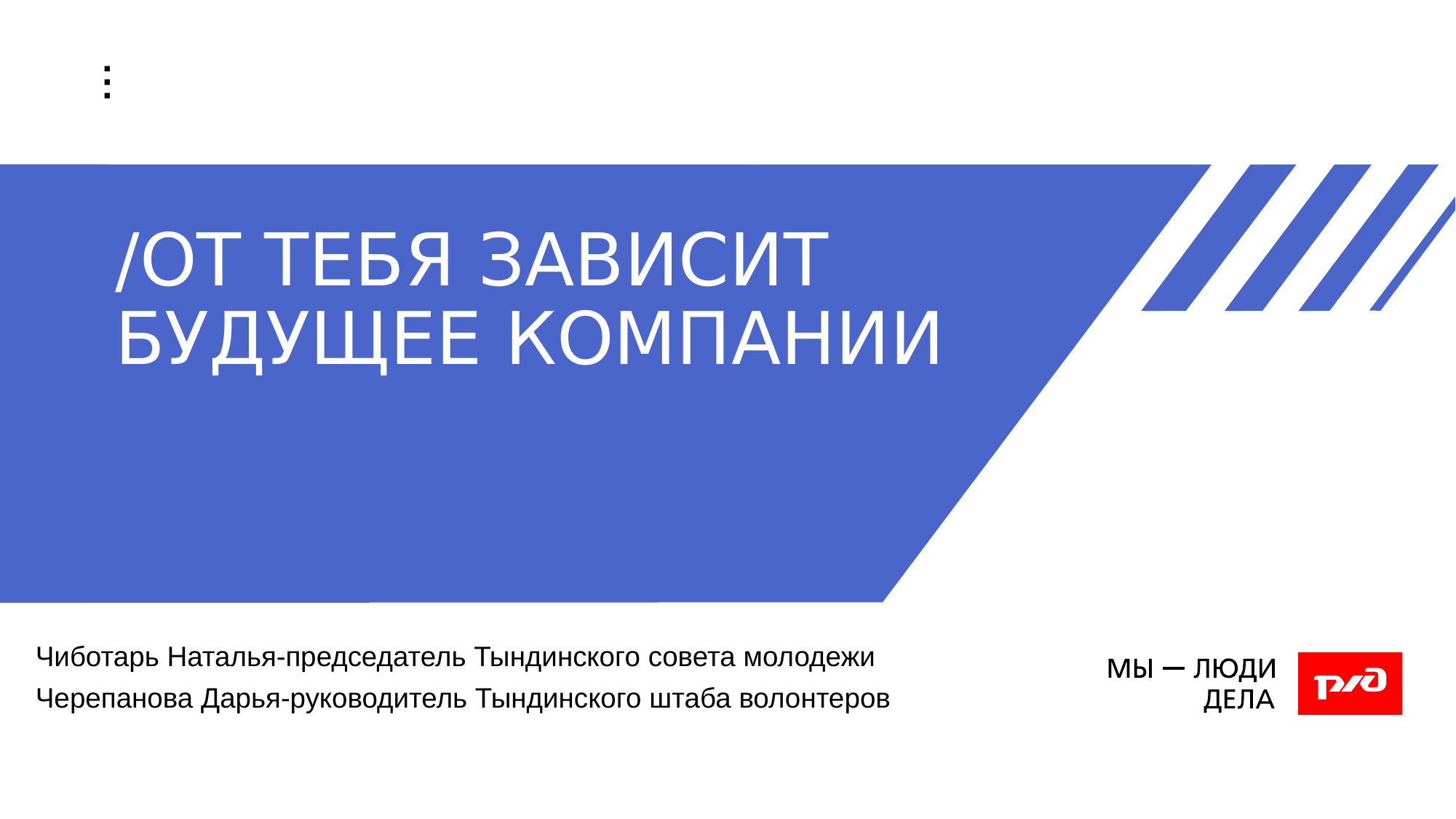

# /ОТ ТЕБЯ ЗАВИСИТ БУДУЩЕЕ КОМПАНИИ
Чиботарь Наталья-председатель Тындинского совета молодежи
Черепанова Дарья-руководитель Тындинского штаба волонтеров